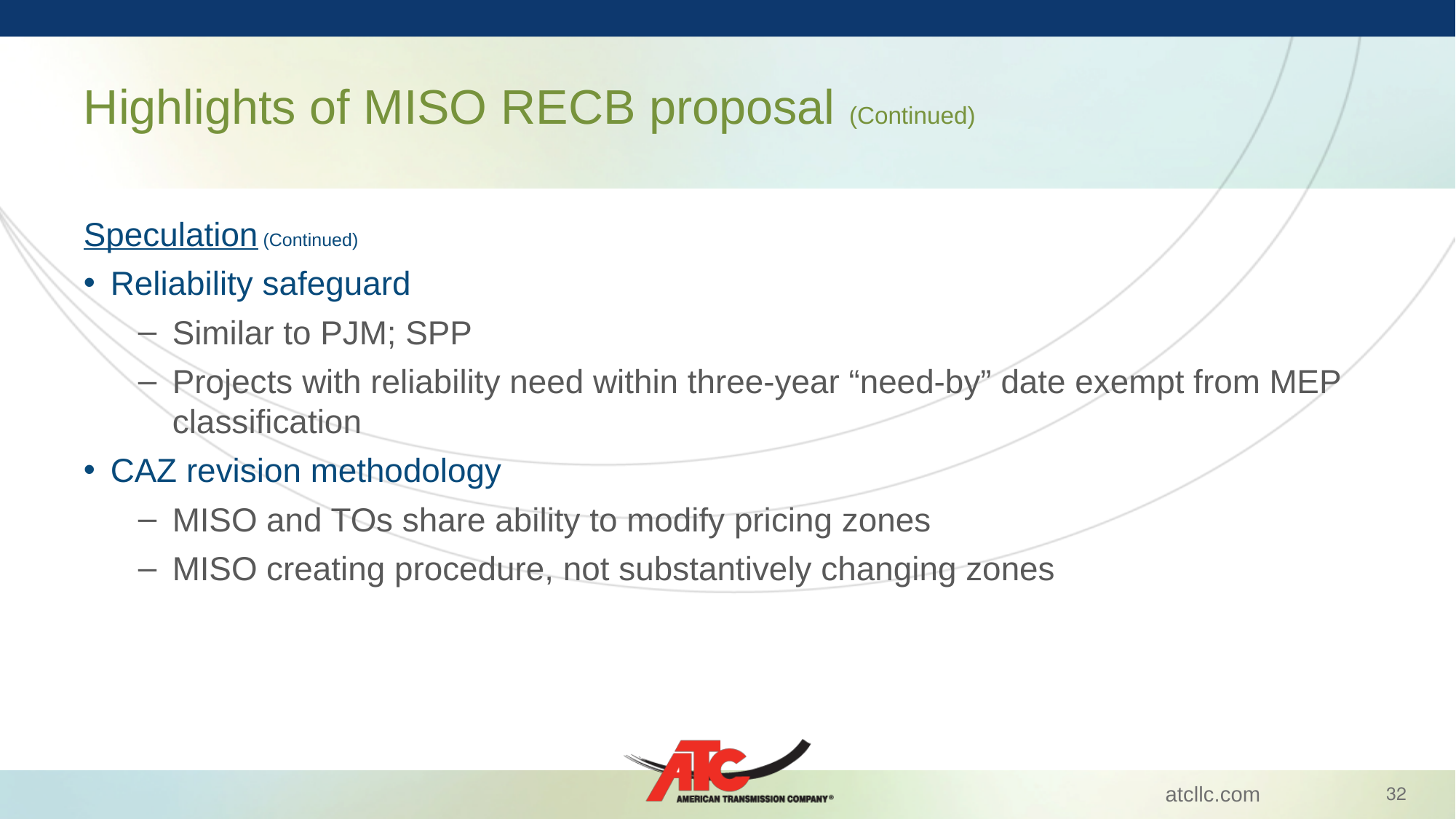

# Highlights of MISO RECB proposal (Continued)
Speculation (Continued)
Reliability safeguard
Similar to PJM; SPP
Projects with reliability need within three-year “need-by” date exempt from MEP classification
CAZ revision methodology
MISO and TOs share ability to modify pricing zones
MISO creating procedure, not substantively changing zones